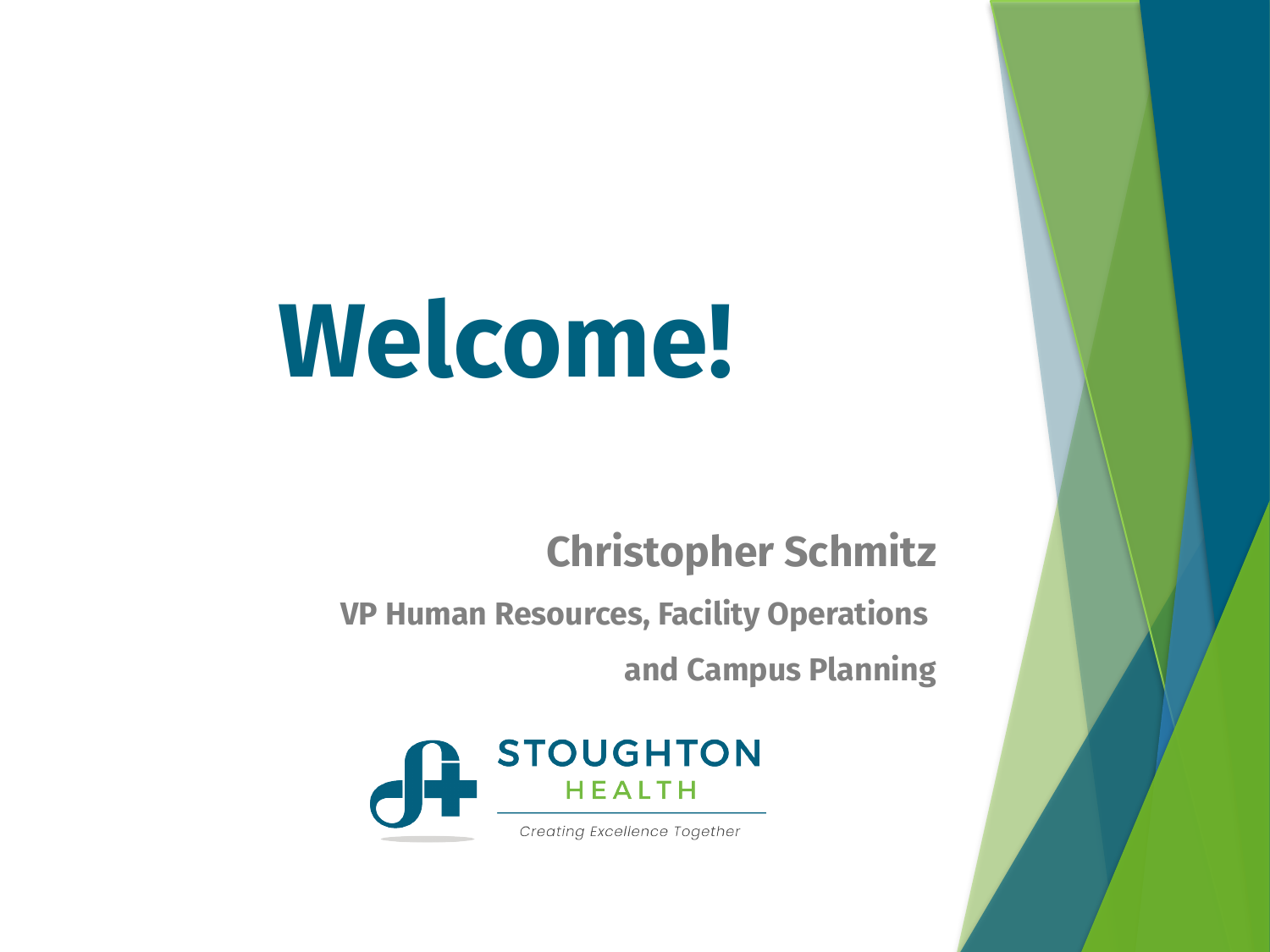

# Welcome!
Christopher Schmitz
   VP Human Resources, Facility Operations
and Campus Planning